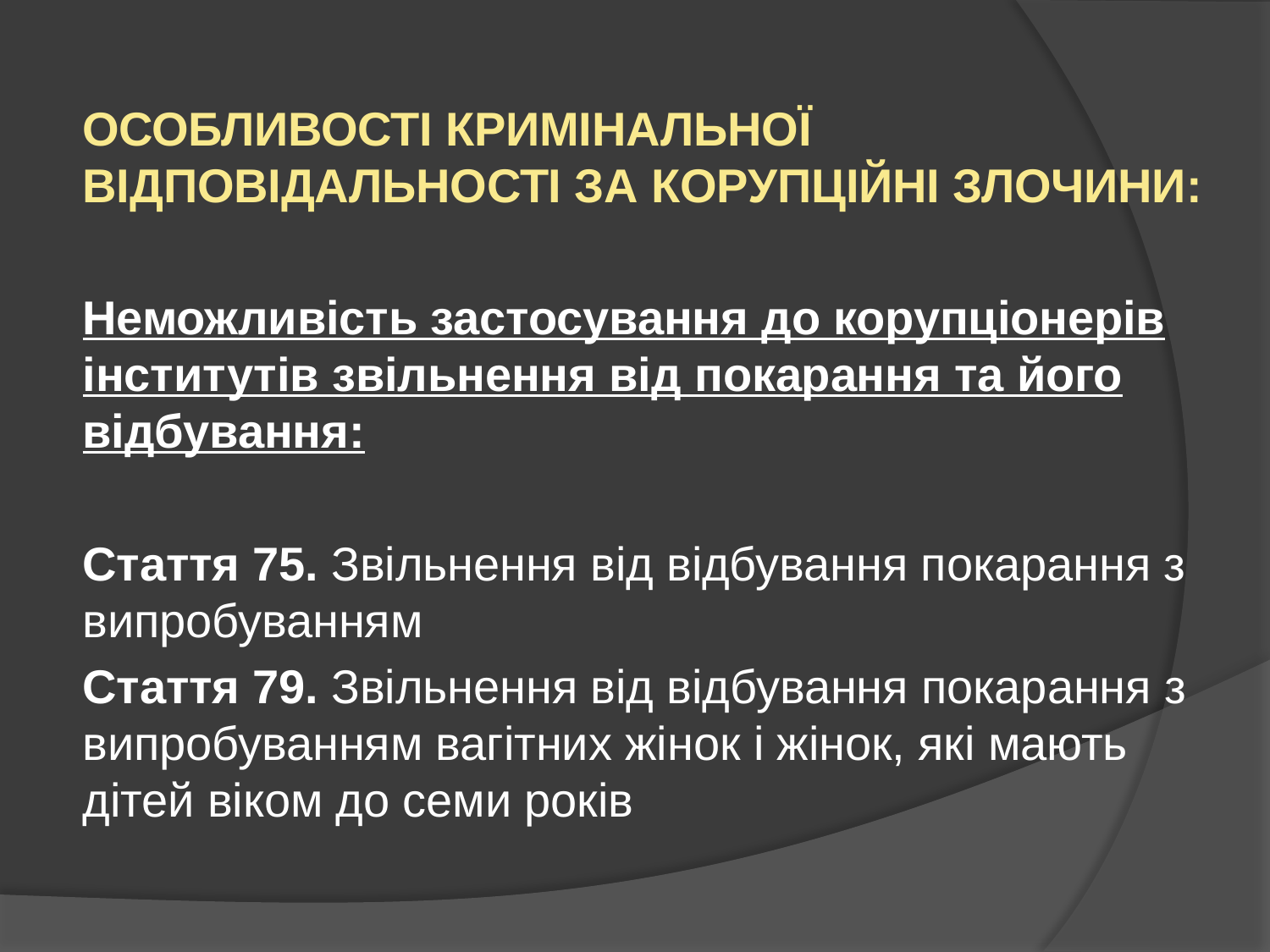

ОСОБЛИВОСТІ КРИМІНАЛЬНОЇ ВІДПОВІДАЛЬНОСТІ ЗА КОРУПЦІЙНІ ЗЛОЧИНИ:

Неможливість застосування до корупціонерів інститутів звільнення від покарання та його відбування:

Стаття 75. Звільнення від відбування покарання з випробуванням
Стаття 79. Звільнення від відбування покарання з випробуванням вагітних жінок і жінок, які мають дітей віком до семи років